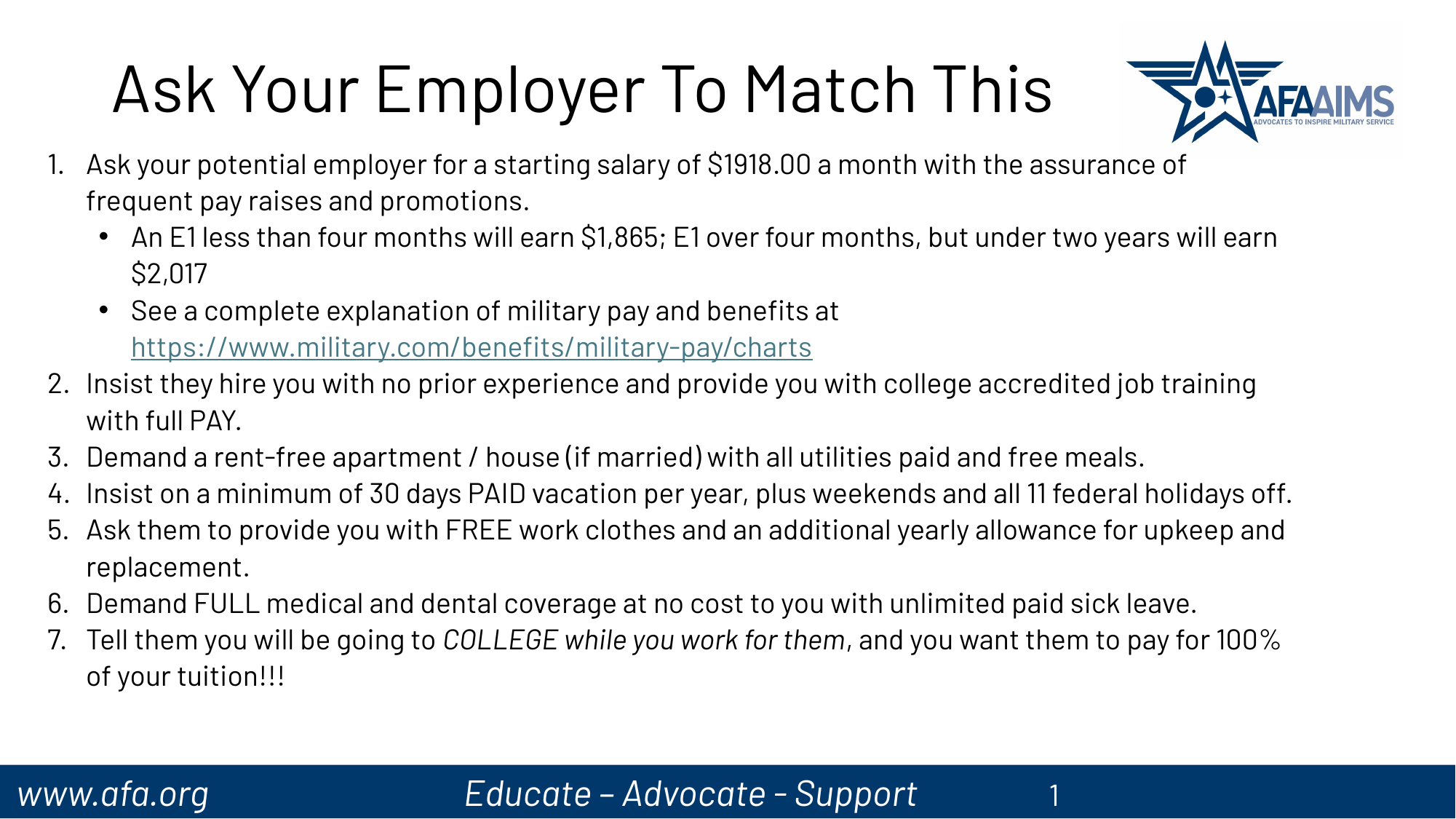

# Ask Your Employer To Match This
Ask your potential employer for a starting salary of $1918.00 a month with the assurance of frequent pay raises and promotions.
An E1 less than four months will earn $1,865; E1 over four months, but under two years will earn $2,017
See a complete explanation of military pay and benefits at https://www.military.com/benefits/military-pay/charts
Insist they hire you with no prior experience and provide you with college accredited job training with full PAY.
Demand a rent-free apartment / house (if married) with all utilities paid and free meals.
Insist on a minimum of 30 days PAID vacation per year, plus weekends and all 11 federal holidays off.
Ask them to provide you with FREE work clothes and an additional yearly allowance for upkeep and replacement.
Demand FULL medical and dental coverage at no cost to you with unlimited paid sick leave.
Tell them you will be going to COLLEGE while you work for them, and you want them to pay for 100% of your tuition!!!